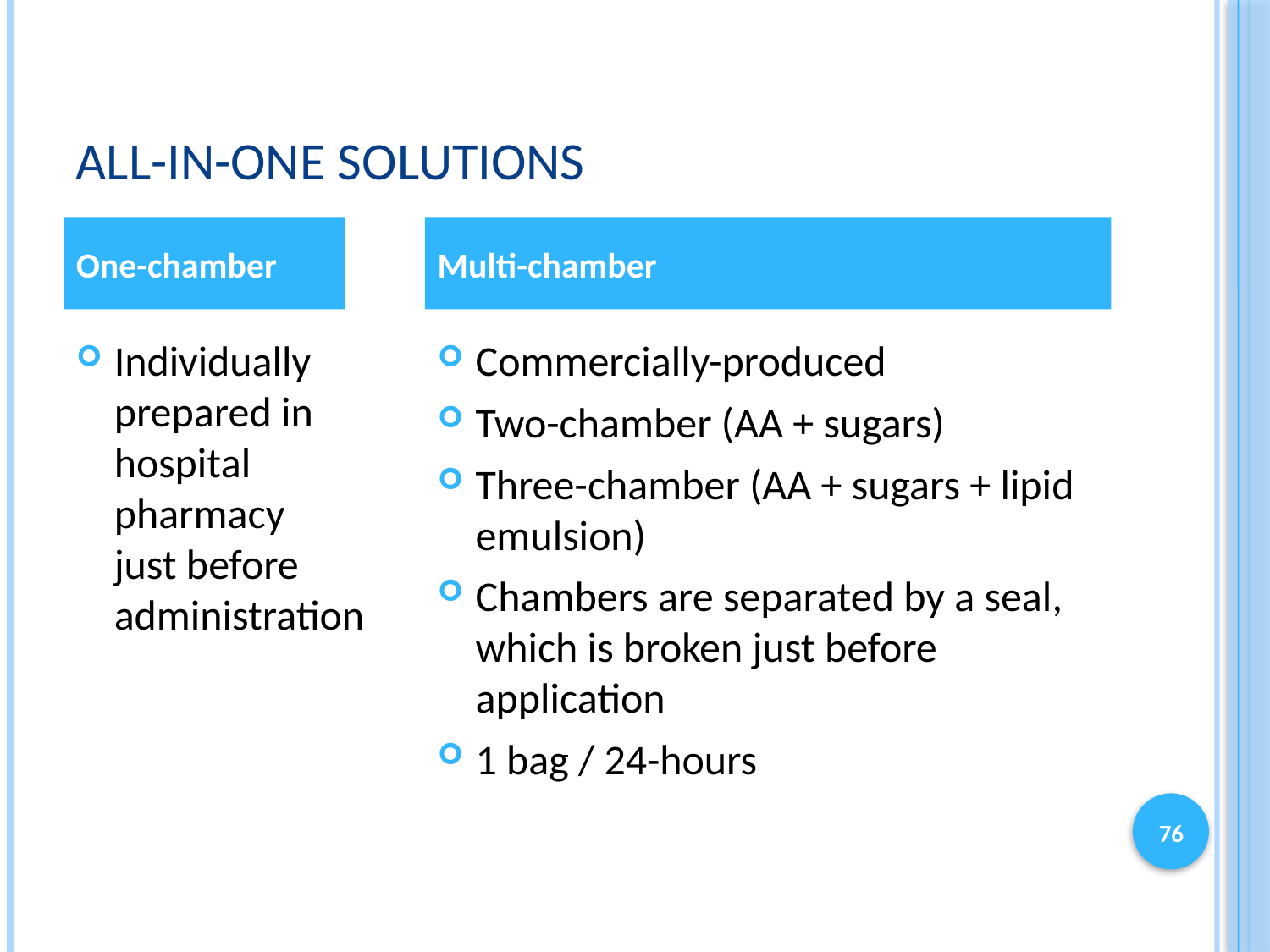

# All-in-one solutions
One-chamber
Multi-chamber
Individually prepared in hospital pharmacy   just before administration
Commercially-produced
Two-chamber (AA + sugars)
Three-chamber (AA + sugars + lipid emulsion)
Chambers are separated by a seal, which is broken just before application
1 bag / 24-hours

76